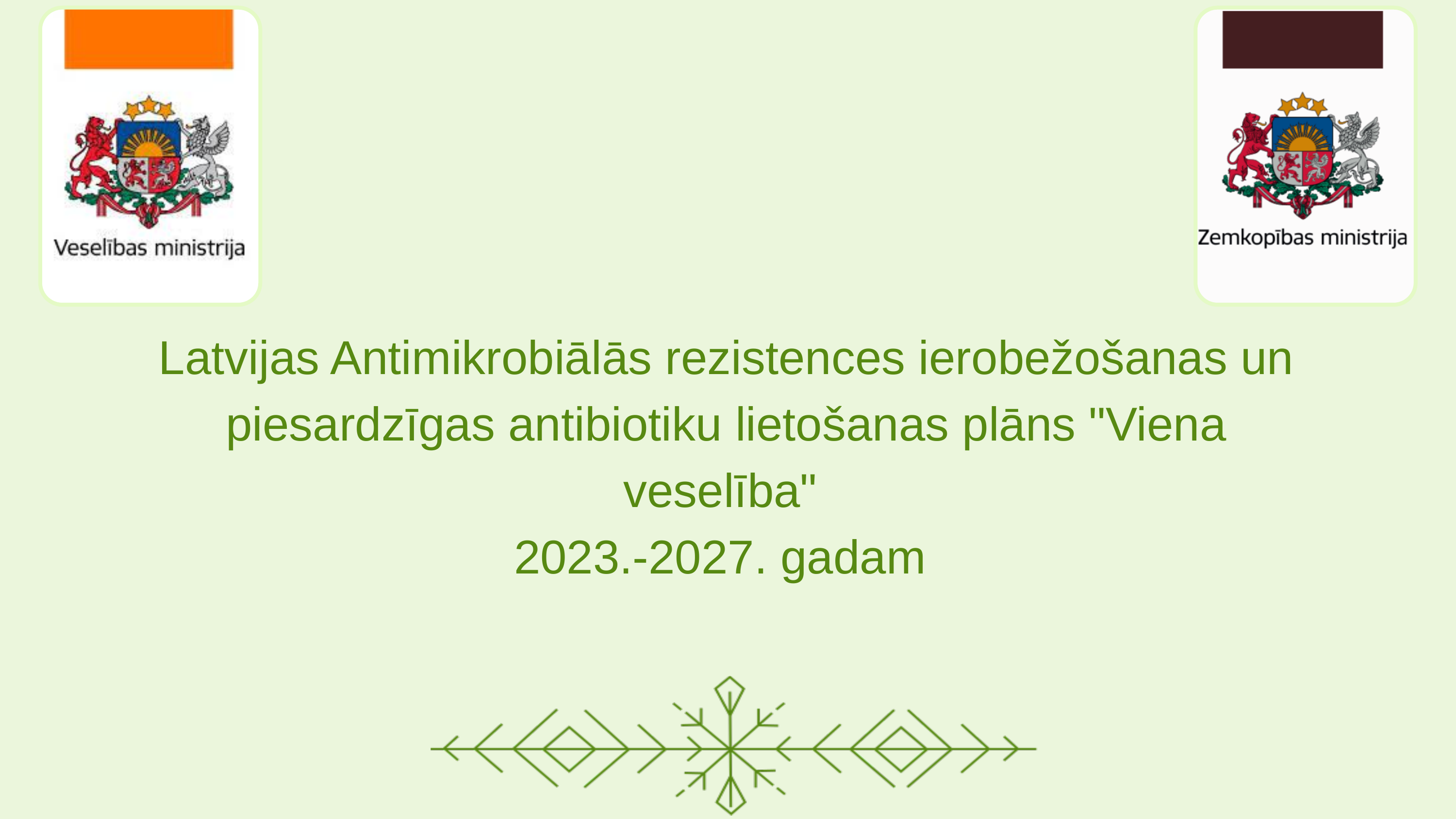

Latvijas Antimikrobiālās rezistences ierobežošanas un piesardzīgas antibiotiku lietošanas plāns "Viena veselība"
2023.-2027. gadam